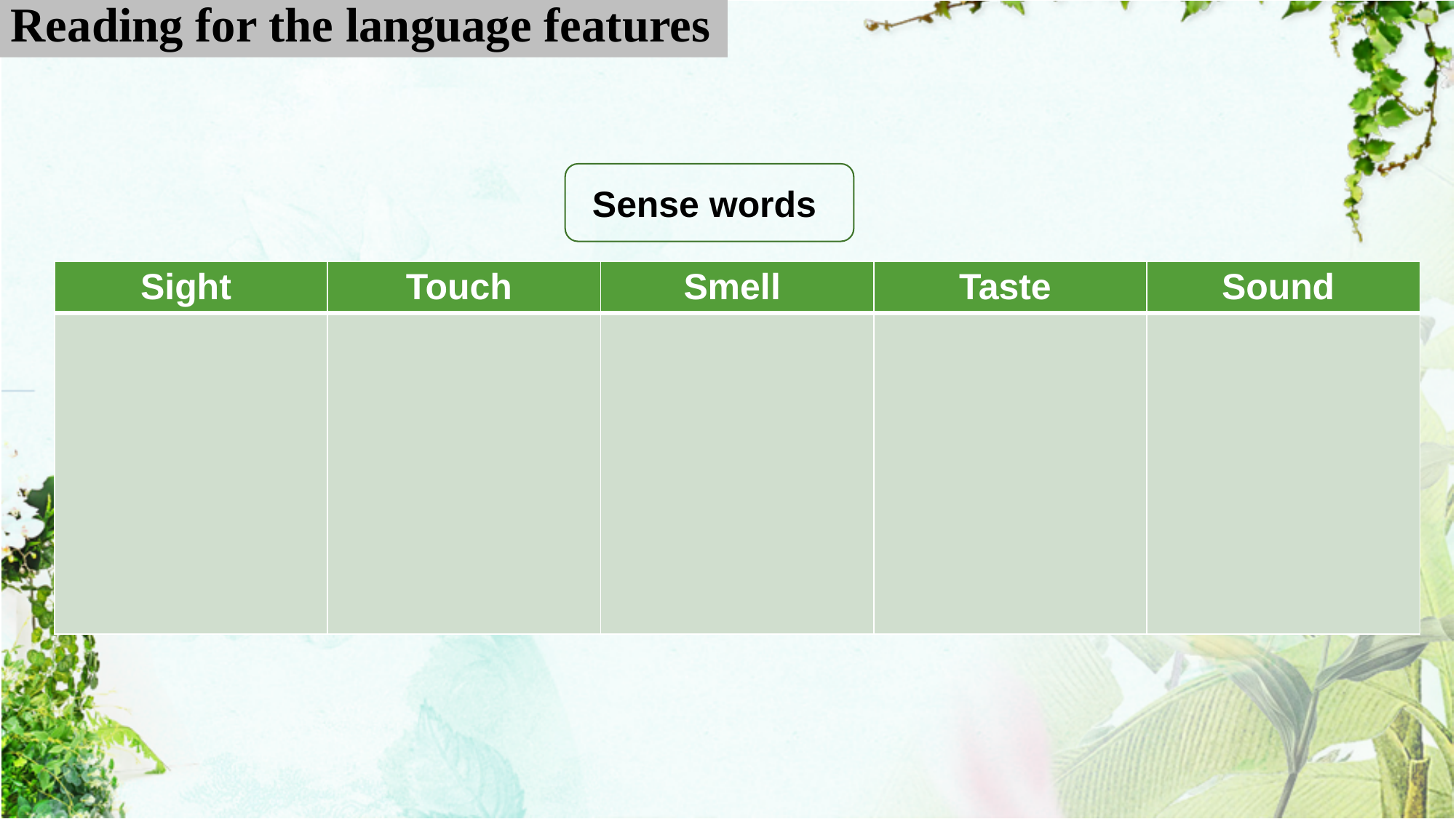

Reading for the language features
Sense words
| Sight | Touch | Smell | Taste | Sound |
| --- | --- | --- | --- | --- |
|  |  |  |  |  |